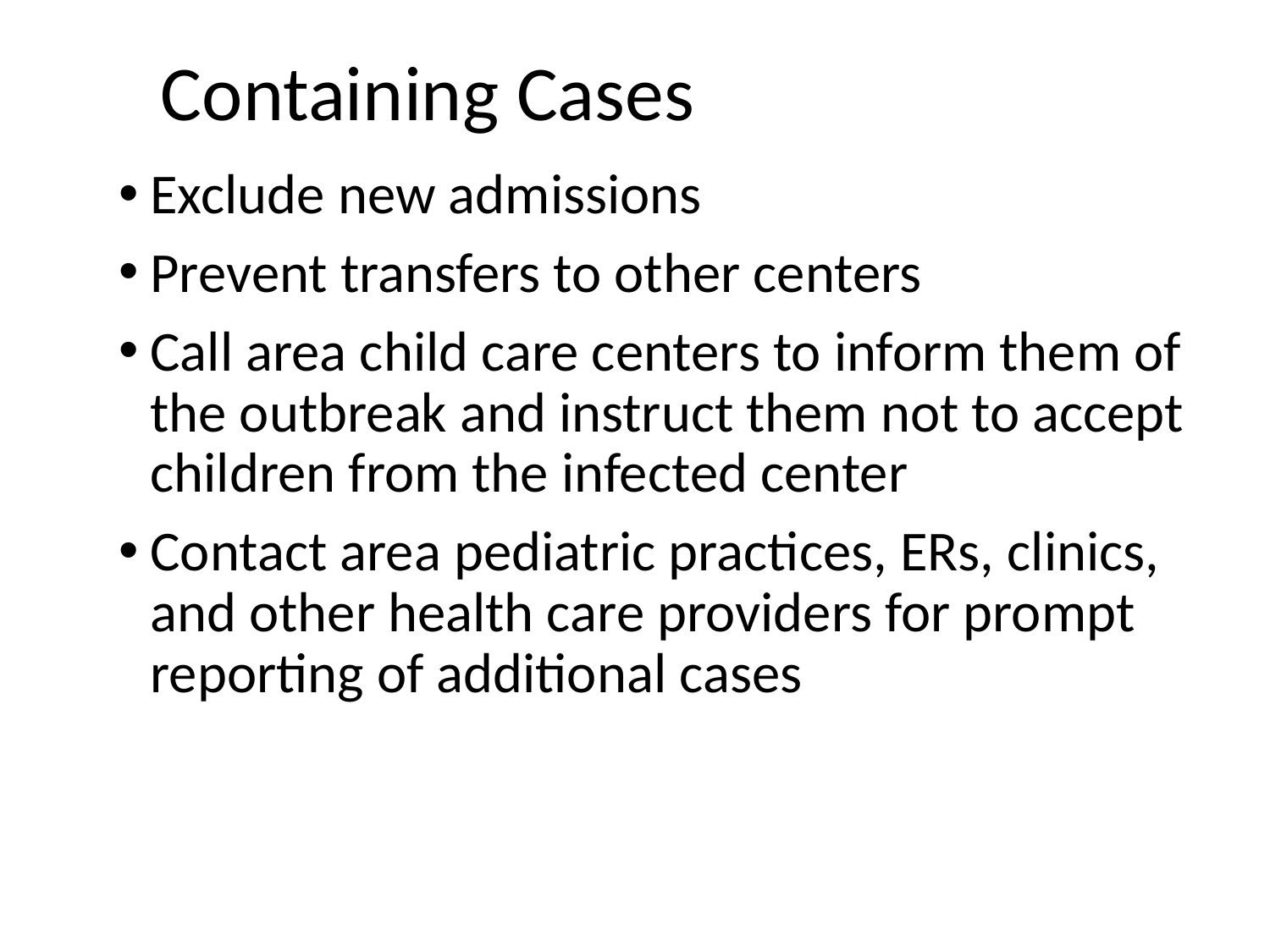

# Containing Cases
Exclude new admissions
Prevent transfers to other centers
Call area child care centers to inform them of the outbreak and instruct them not to accept children from the infected center
Contact area pediatric practices, ERs, clinics, and other health care providers for prompt reporting of additional cases